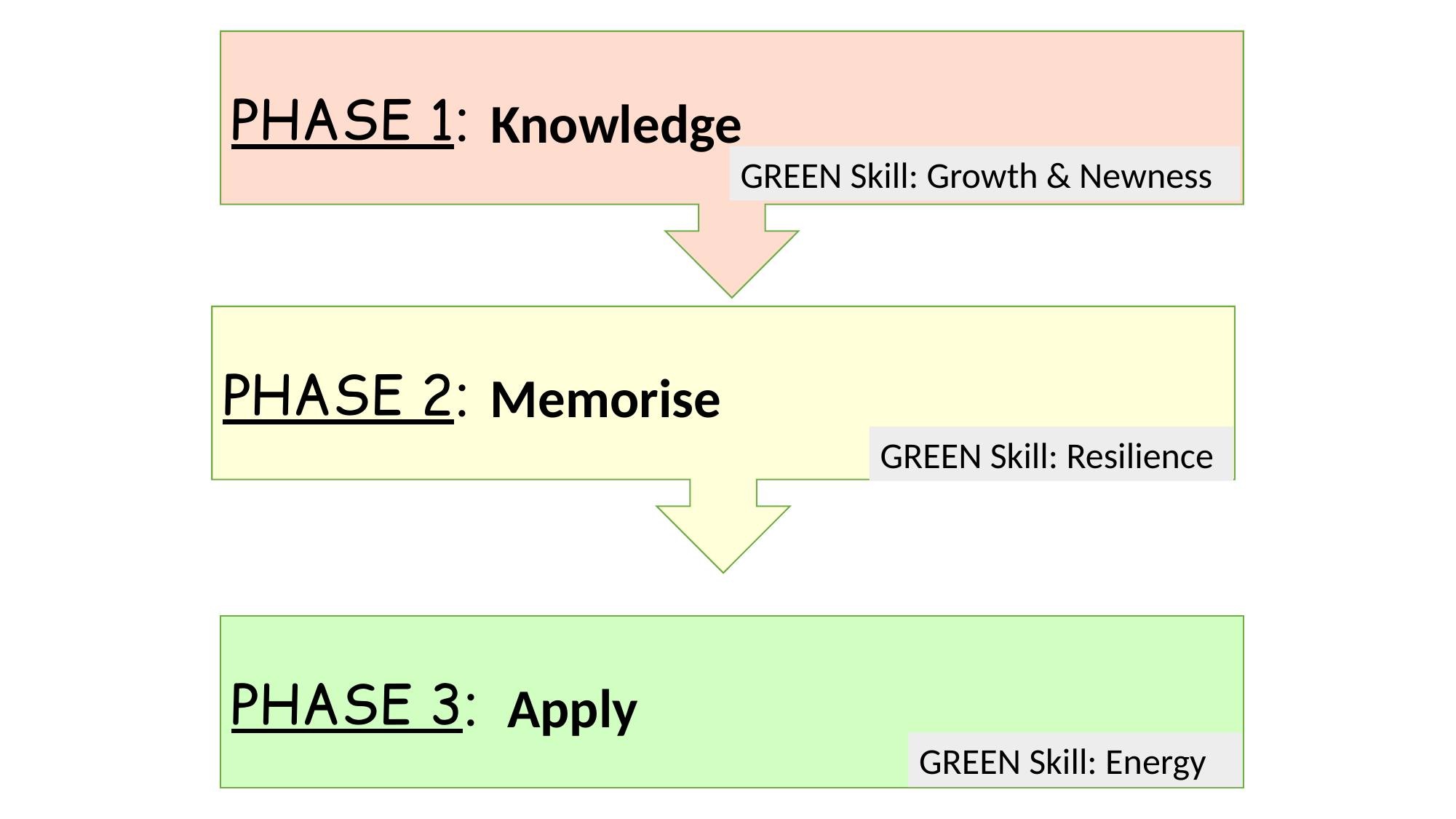

PHASE 1:
Knowledge
GREEN Skill: Growth & Newness
PHASE 2:
Memorise
GREEN Skill: Resilience
PHASE 3:
Apply
GREEN Skill: Energy